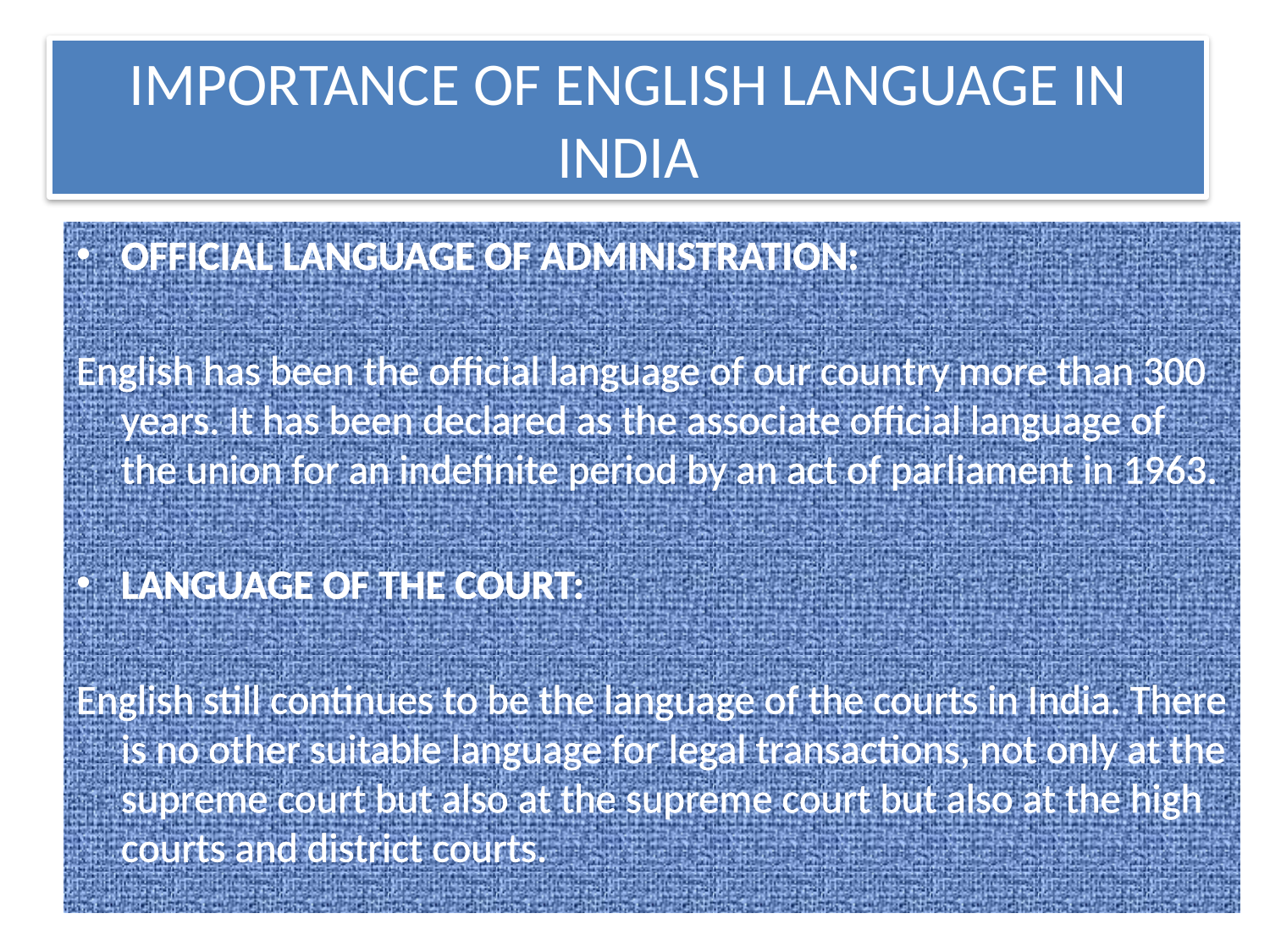

# IMPORTANCE OF ENGLISH LANGUAGE IN INDIA
OFFICIAL LANGUAGE OF ADMINISTRATION:

English has been the official language of our country more than 300 years. It has been declared as the associate official language of the union for an indefinite period by an act of parliament in 1963.

LANGUAGE OF THE COURT:

English still continues to be the language of the courts in India. There is no other suitable language for legal transactions, not only at the supreme court but also at the supreme court but also at the high courts and district courts.